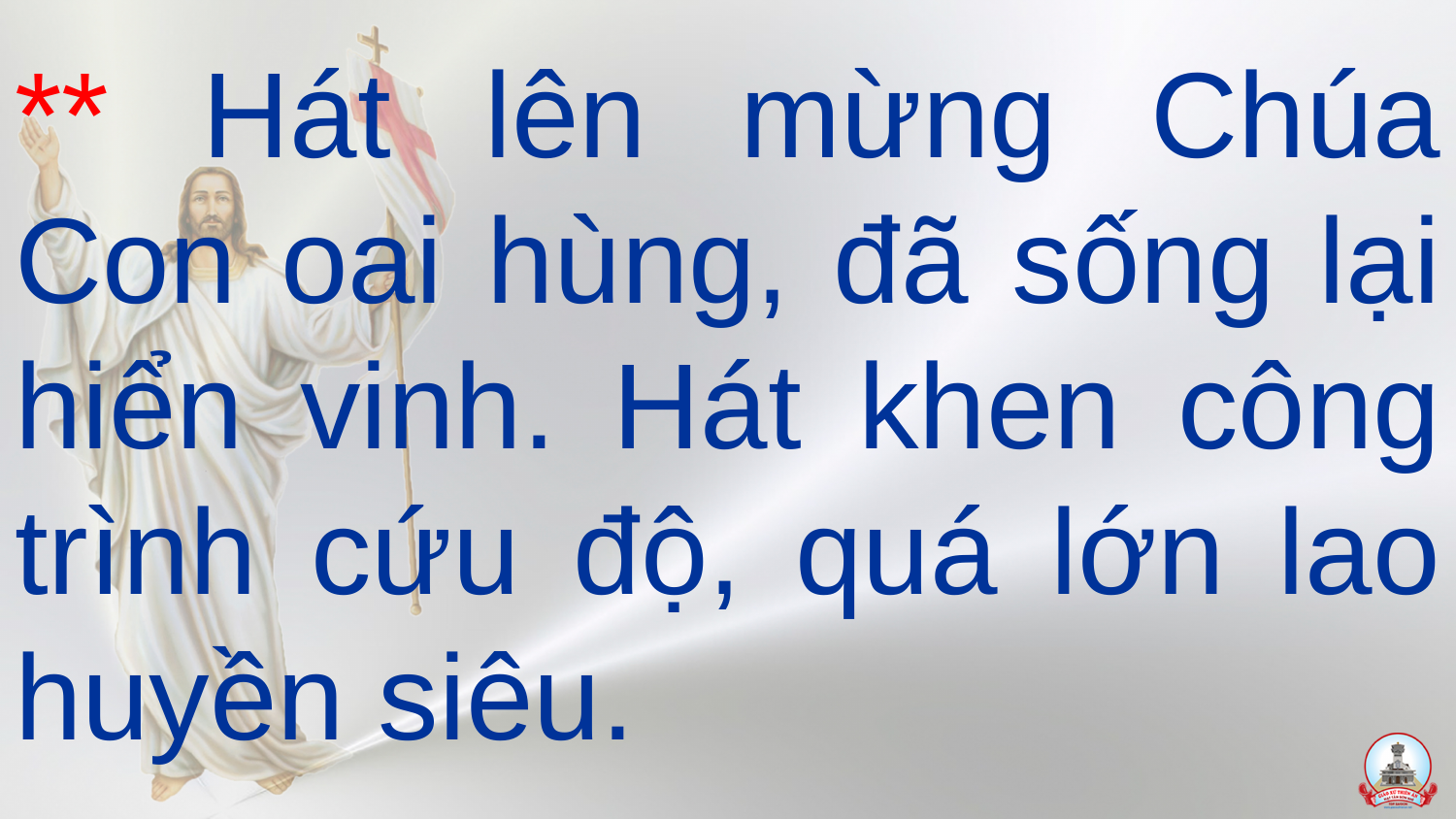

# ** Hát lên mừng Chúa Con oai hùng, đã sống lại hiển vinh. Hát khen công trình cứu độ, quá lớn lao huyền siêu.